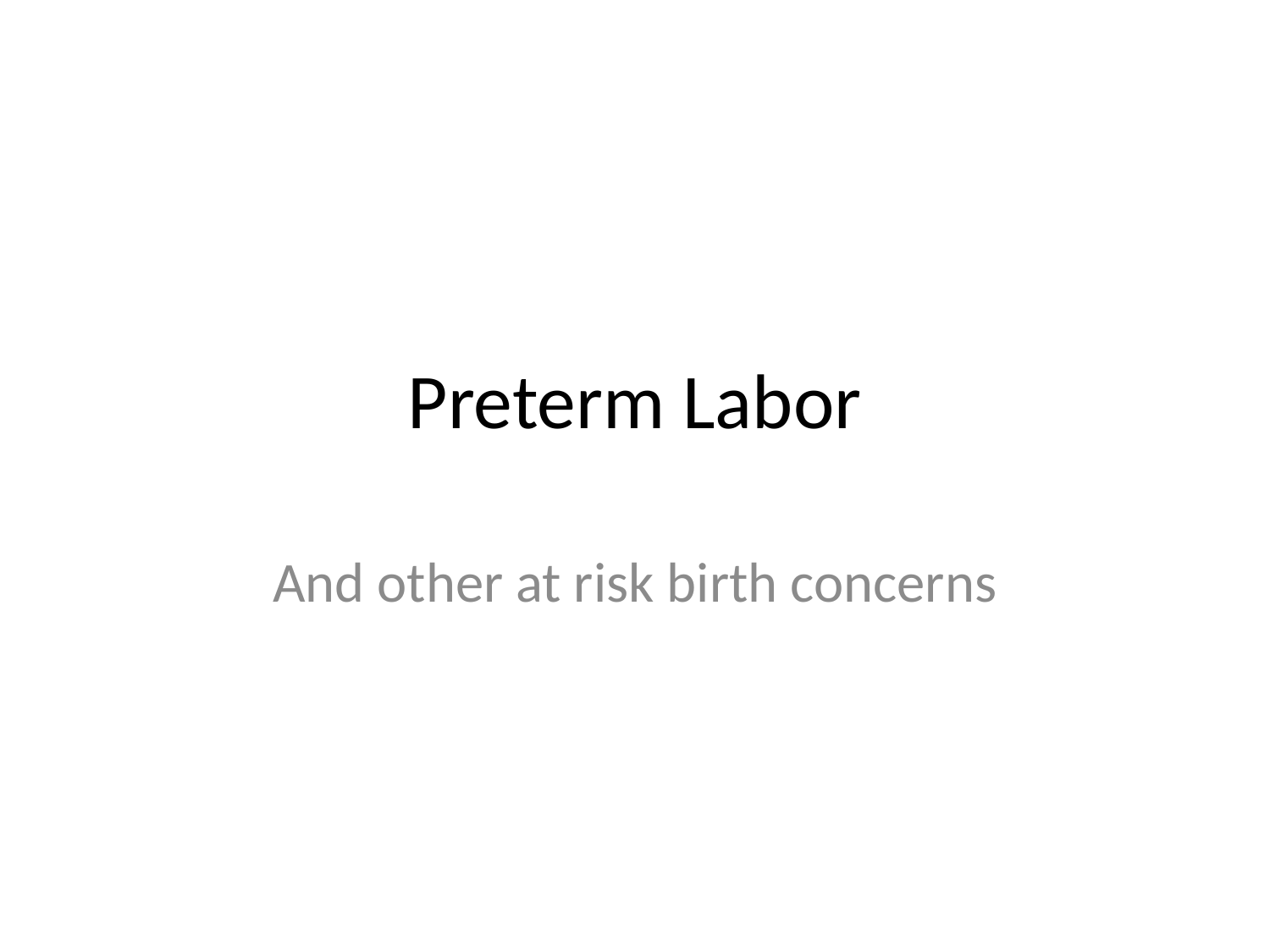

# Preterm Labor
And other at risk birth concerns